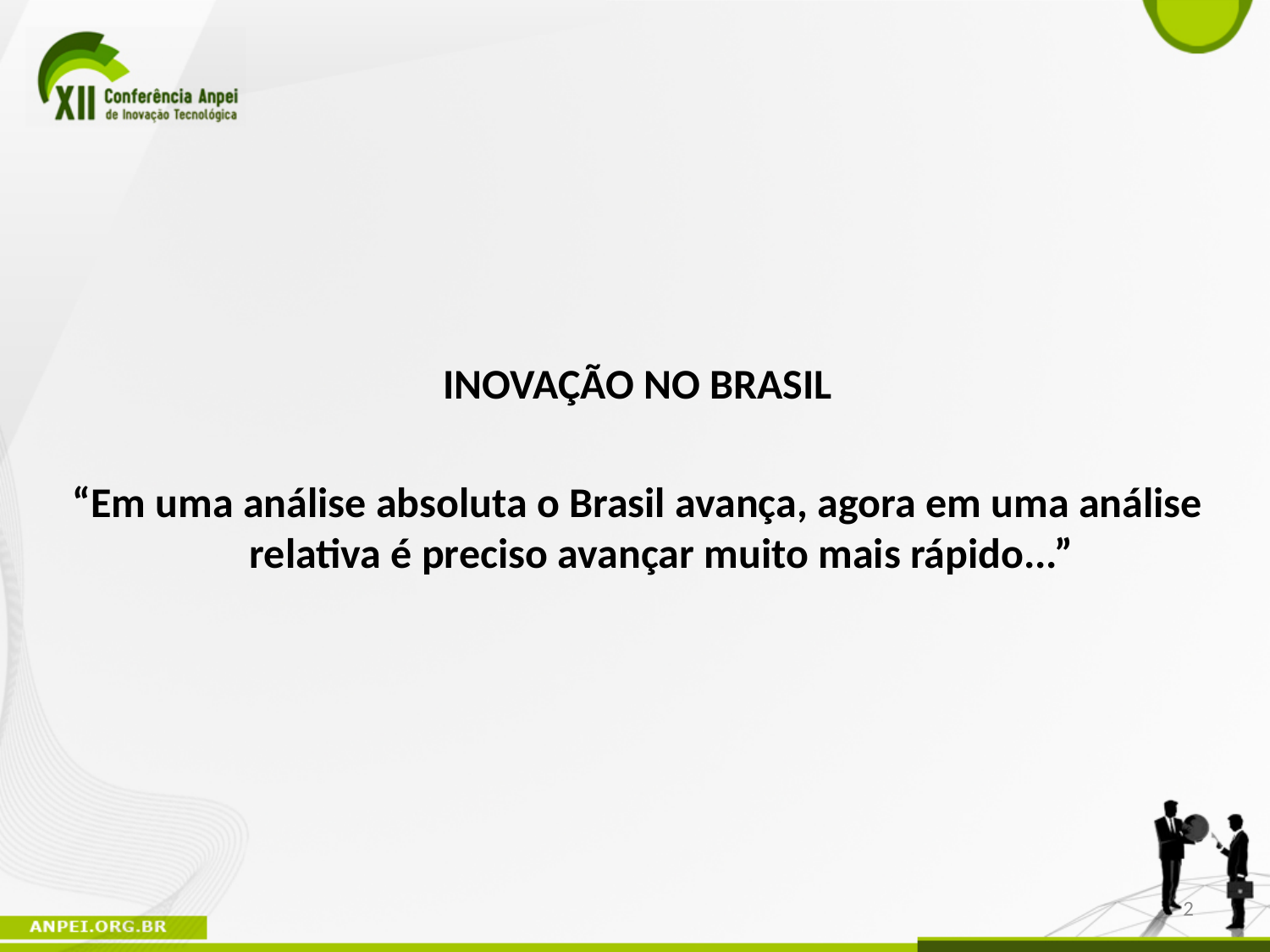

INOVAÇÃO NO BRASIL

“Em uma análise absoluta o Brasil avança, agora em uma análise relativa é preciso avançar muito mais rápido...”
2